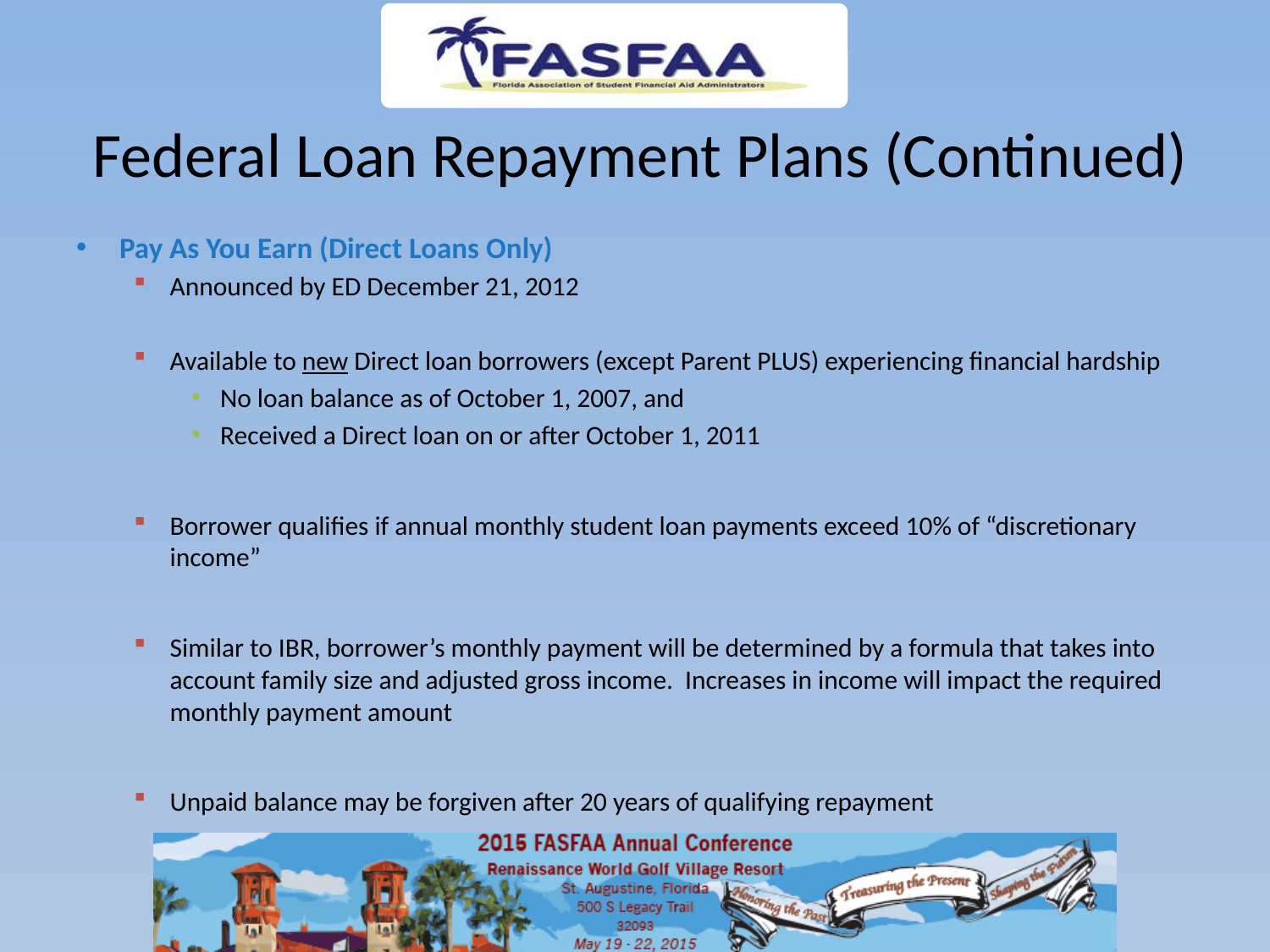

# Federal Loan Repayment Plans (Continued)
Pay As You Earn (Direct Loans Only)
Announced by ED December 21, 2012

Available to new Direct loan borrowers (except Parent PLUS) experiencing financial hardship
No loan balance as of October 1, 2007, and
Received a Direct loan on or after October 1, 2011

Borrower qualifies if annual monthly student loan payments exceed 10% of “discretionary income”

Similar to IBR, borrower’s monthly payment will be determined by a formula that takes into account family size and adjusted gross income.  Increases in income will impact the required monthly payment amount

Unpaid balance may be forgiven after 20 years of qualifying repayment